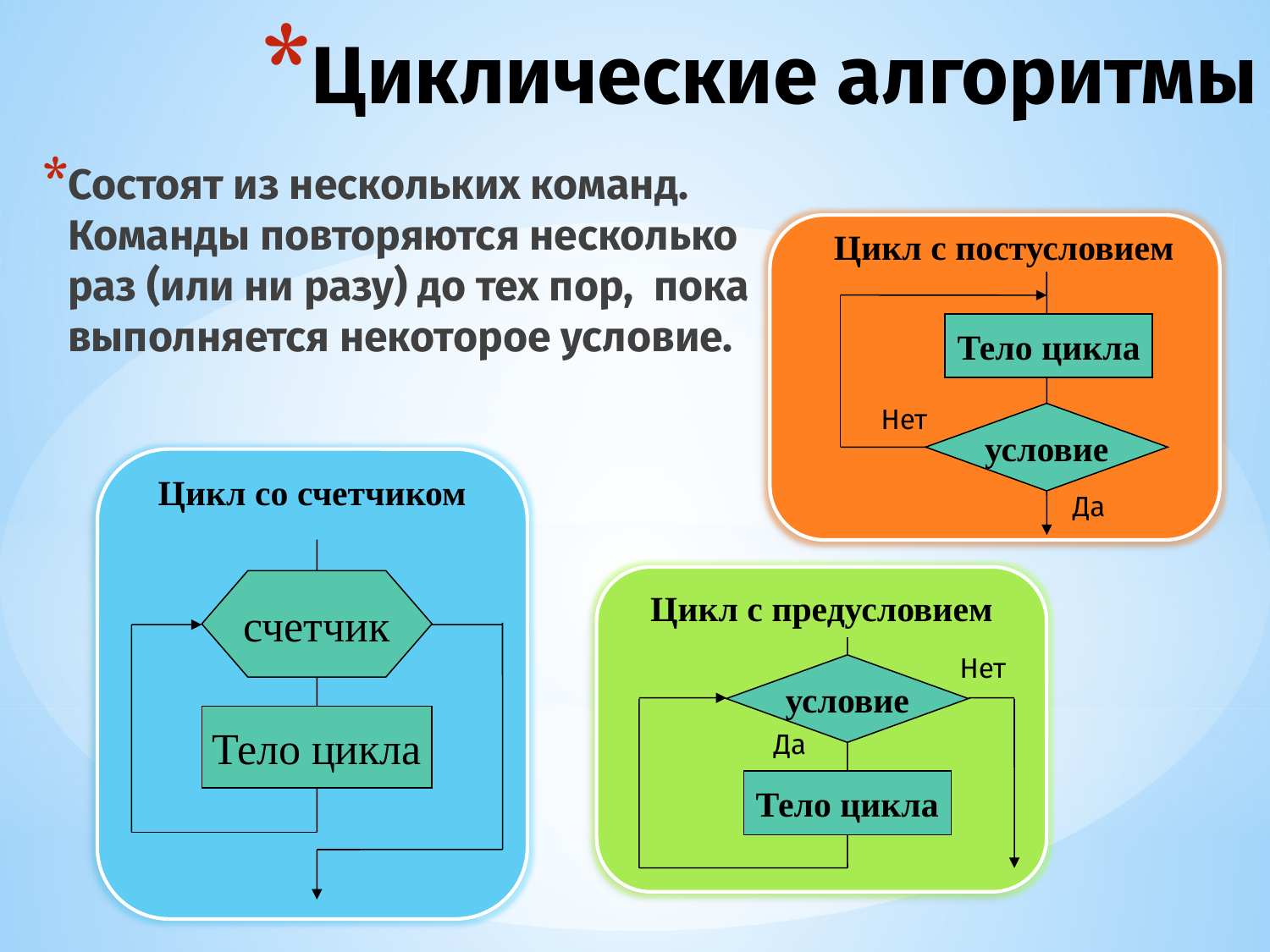

# Циклические алгоритмы
Состоят из нескольких команд. Команды повторяются несколько раз (или ни разу) до тех пор,  пока выполняется некоторое условие.

Цикл с постусловием

Тело цикла
Нет
условие

Да

Цикл со счетчиком

счетчик

Тело цикла

Цикл с предусловием
Нет

условие

Да
Тело цикла